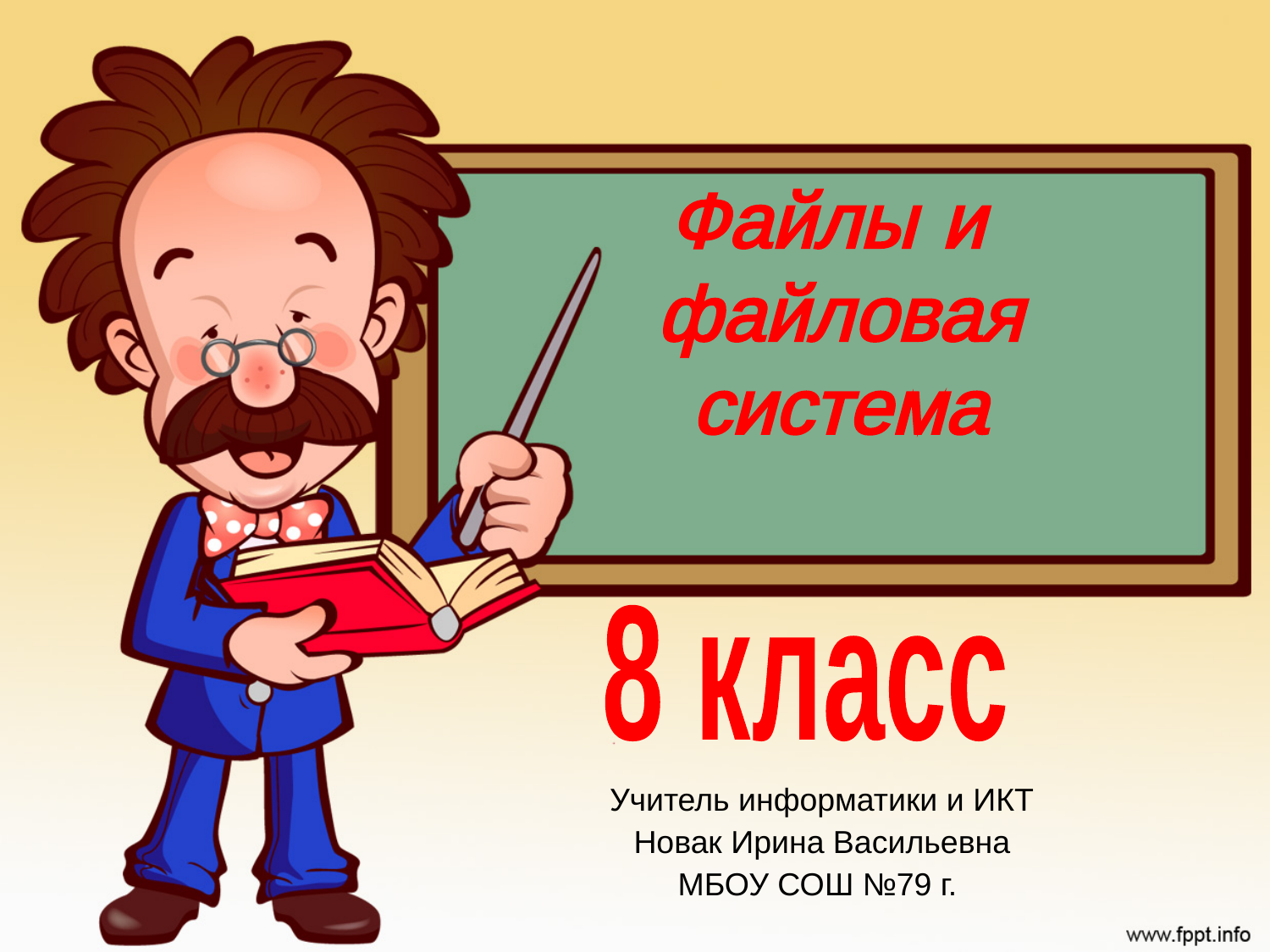

# Файлы и файловая система
8 класс
Учитель информатики и ИКТ
Новак Ирина Васильевна
МБОУ СОШ №79 г.